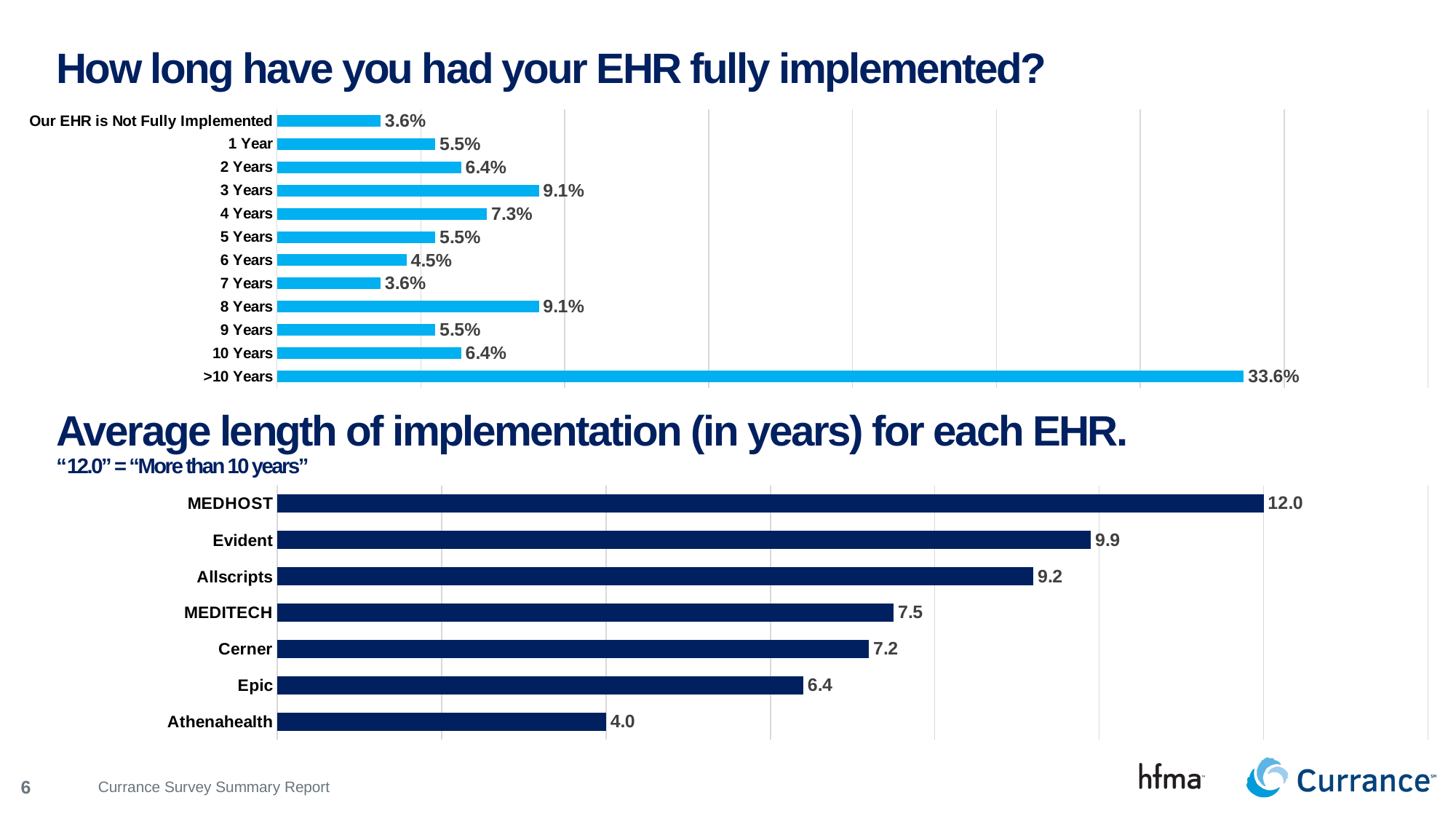

# How long have you had your EHR fully implemented?

### Chart

| Category | Series 1 |
|---|---|
| >10 Years | 0.336 |
| 10 Years | 0.064 |
| 9 Years | 0.055 |
| 8 Years | 0.091 |
| 7 Years | 0.036 |
| 6 Years | 0.045 |
| 5 Years | 0.055 |
| 4 Years | 0.073 |
| 3 Years | 0.091 |
| 2 Years | 0.064 |
| 1 Year | 0.055 |
| Our EHR is Not Fully Implemented | 0.036 |
Average length of implementation (in years) for each EHR.
“12.0” = “More than 10 years”

### Chart

| Category | Column2 |
|---|---|
| Athenahealth | 4.0 |
| Epic | 6.4 |
| Cerner | 7.2 |
| MEDITECH | 7.5 |
| Allscripts | 9.2 |
| Evident | 9.9 |
| MEDHOST | 12.0 |